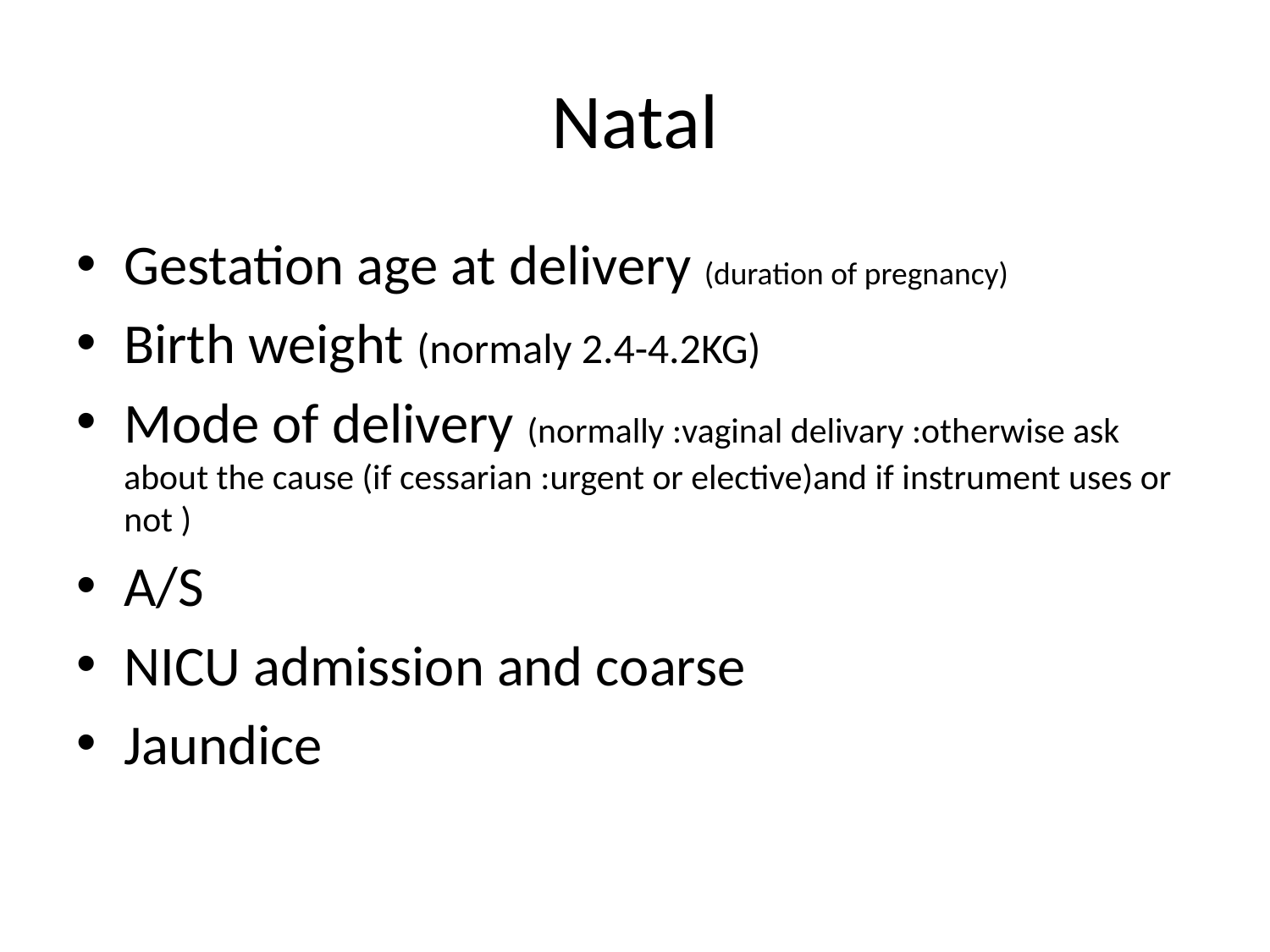

# Natal
Gestation age at delivery (duration of pregnancy)
Birth weight (normaly 2.4-4.2KG)
Mode of delivery (normally :vaginal delivary :otherwise ask about the cause (if cessarian :urgent or elective)and if instrument uses or not )
A/S
NICU admission and coarse
Jaundice